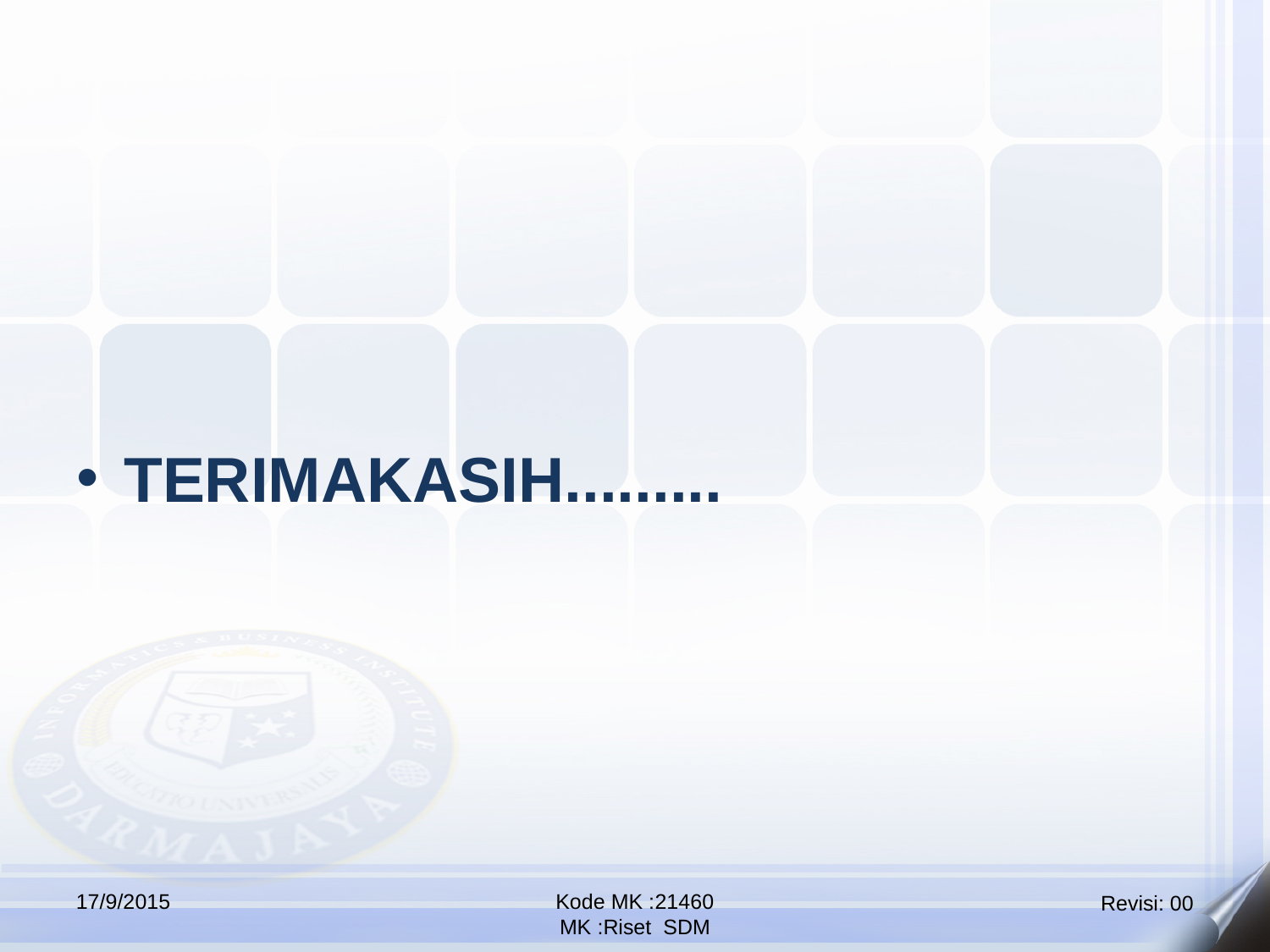

TERIMAKASIH.........
17/9/2015
Kode MK :21460
MK :Riset  SDM